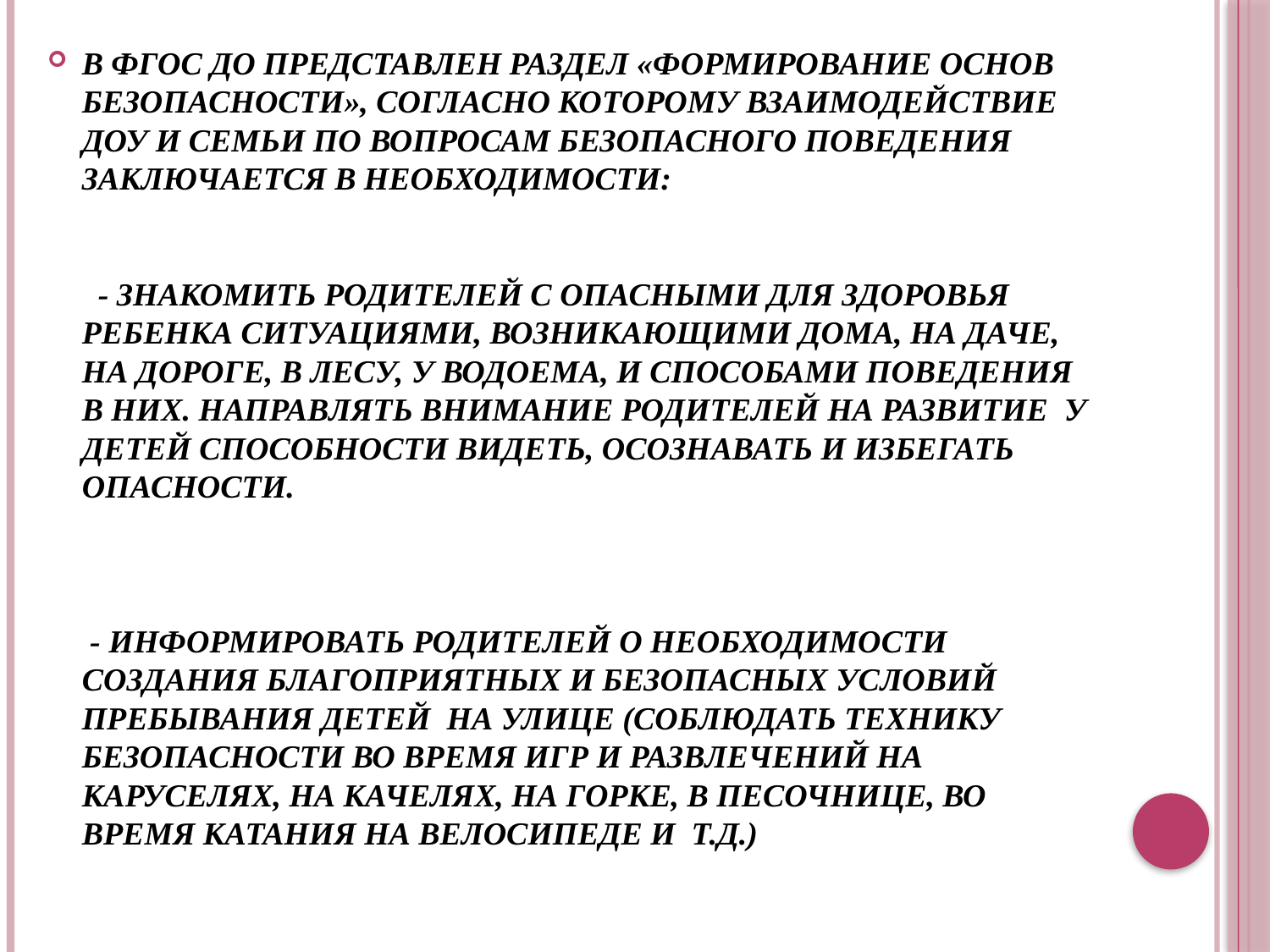

В ФГОС ДО представлен раздел «Формирование основ безопасности», согласно которому взаимодействие ДОУ и семьи по вопросам безопасного поведения  заключается в необходимости:
  - Знакомить родителей с опасными для здоровья ребенка ситуациями, возникающими дома, на даче, на дороге, в лесу, у водоема, и способами поведения в них. Направлять внимание родителей на развитие  у детей способности видеть, осознавать и избегать опасности.
 - Информировать родителей о необходимости создания благоприятных и безопасных условий пребывания детей  на улице (соблюдать технику безопасности во время игр и развлечений на каруселях, на качелях, на горке, в песочнице, во время катания на велосипеде и  т.д.)
#